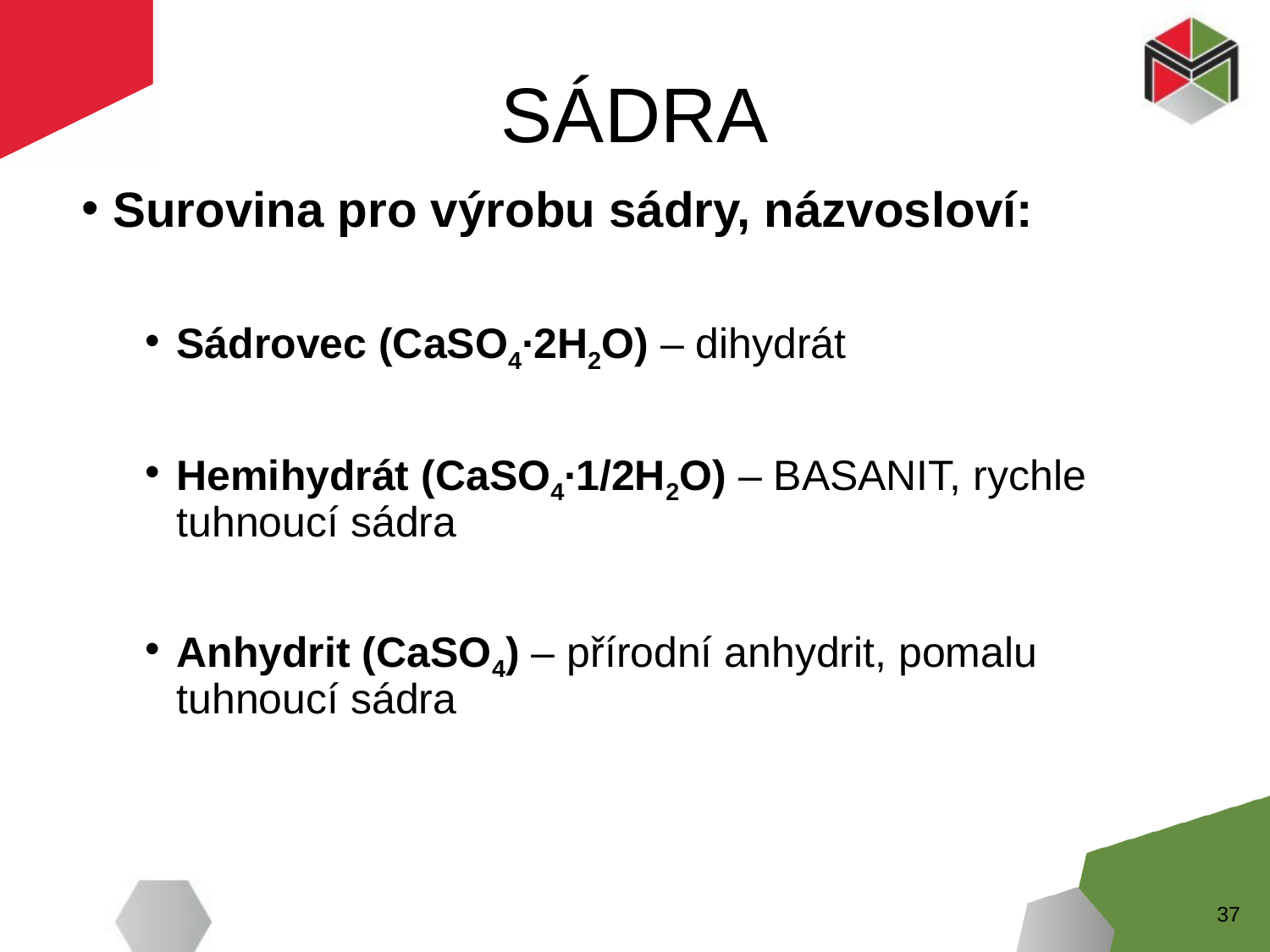

# SÁDRA
Surovina pro výrobu sádry, názvosloví:

Sádrovec (CaSO4∙2H2O) – dihydrát

Hemihydrát (CaSO4∙1/2H2O) – BASANIT, rychle tuhnoucí sádra

Anhydrit (CaSO4) – přírodní anhydrit, pomalu tuhnoucí sádra

37